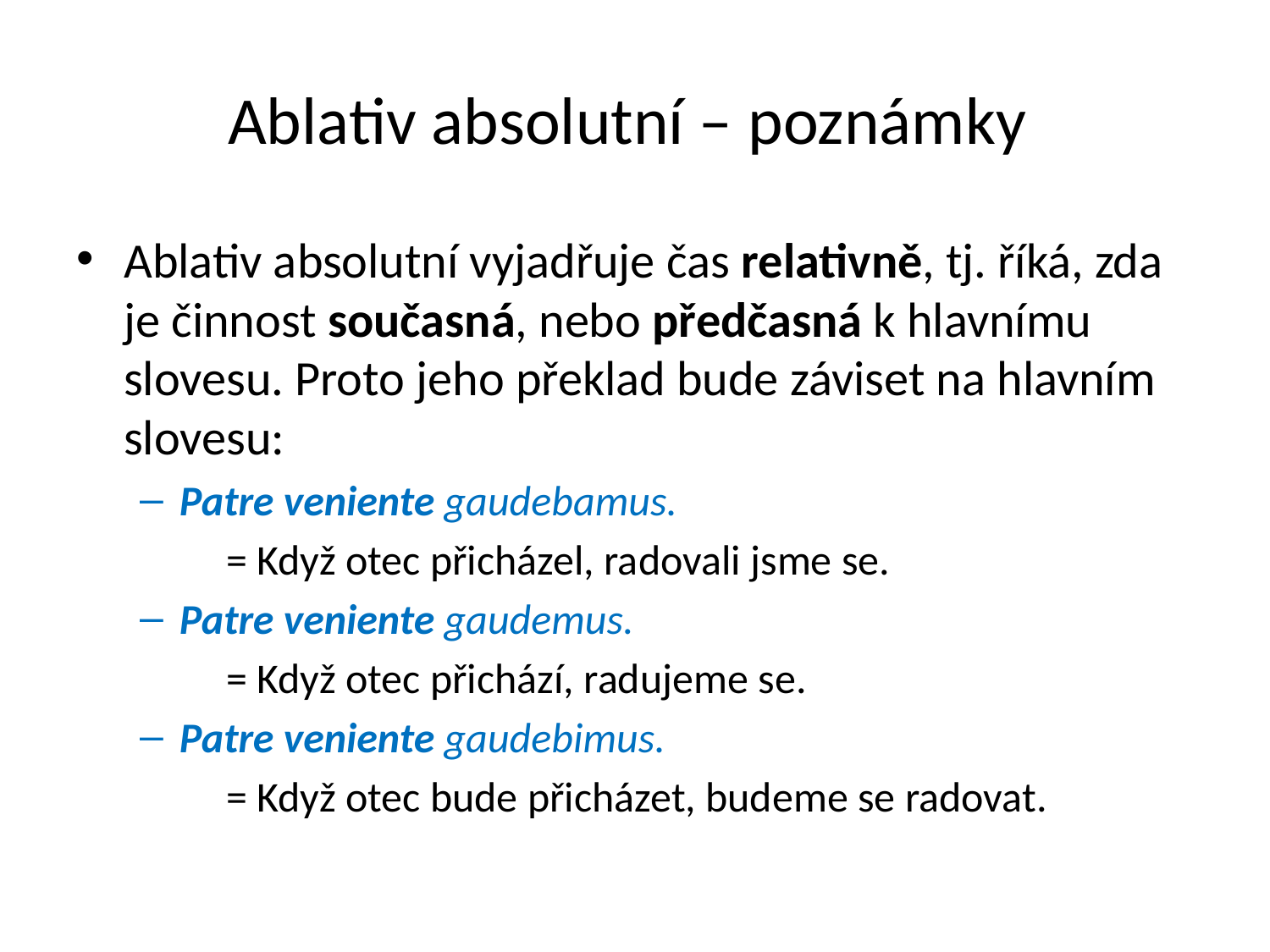

# Ablativ absolutní – poznámky
Ablativ absolutní vyjadřuje čas relativně, tj. říká, zda je činnost současná, nebo předčasná k hlavnímu slovesu. Proto jeho překlad bude záviset na hlavním slovesu:
Patre veniente gaudebamus.
= Když otec přicházel, radovali jsme se.
Patre veniente gaudemus.
= Když otec přichází, radujeme se.
Patre veniente gaudebimus.
= Když otec bude přicházet, budeme se radovat.